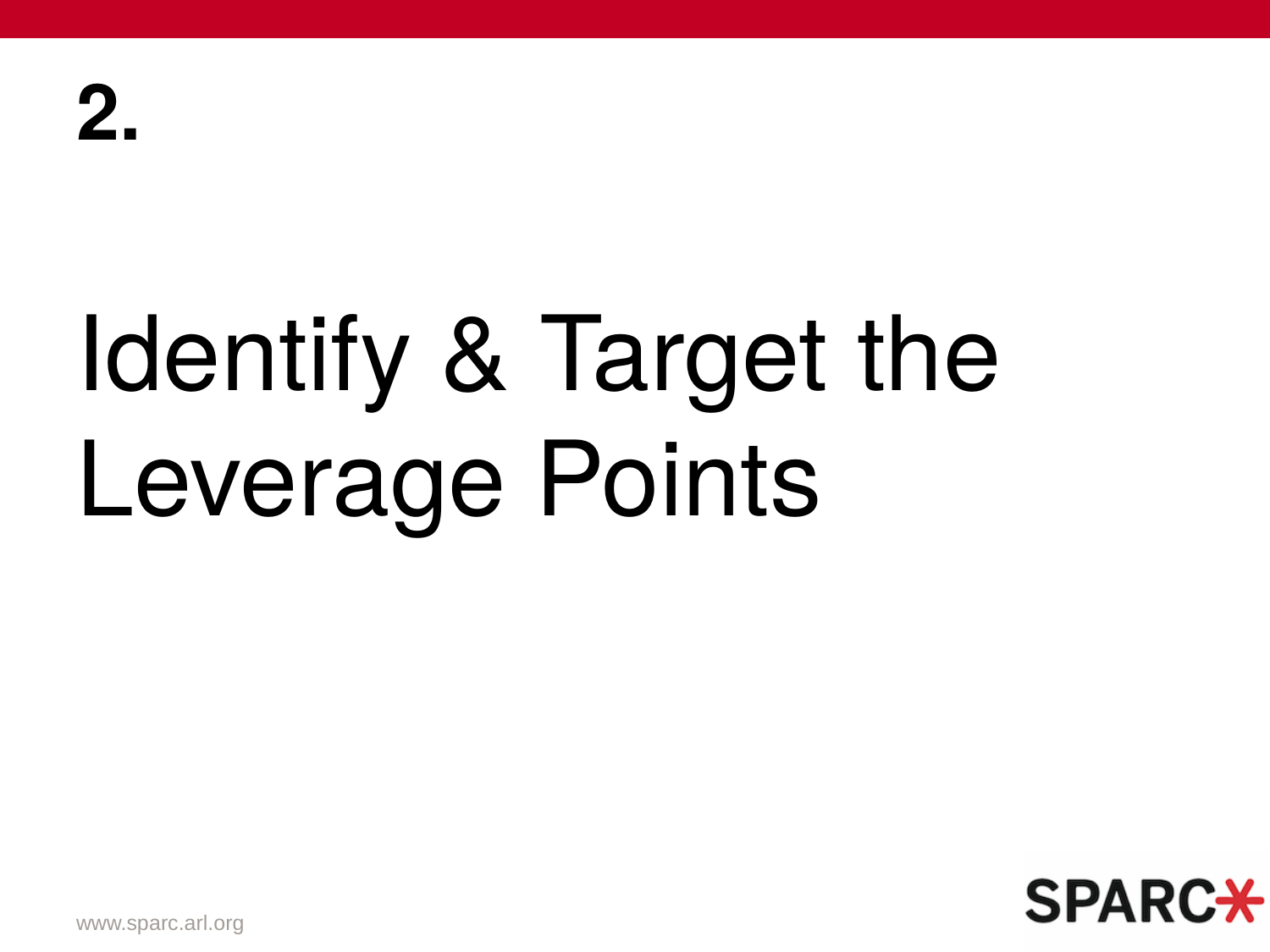

2.
# Identify & Target the Leverage Points
www.sparc.arl.org